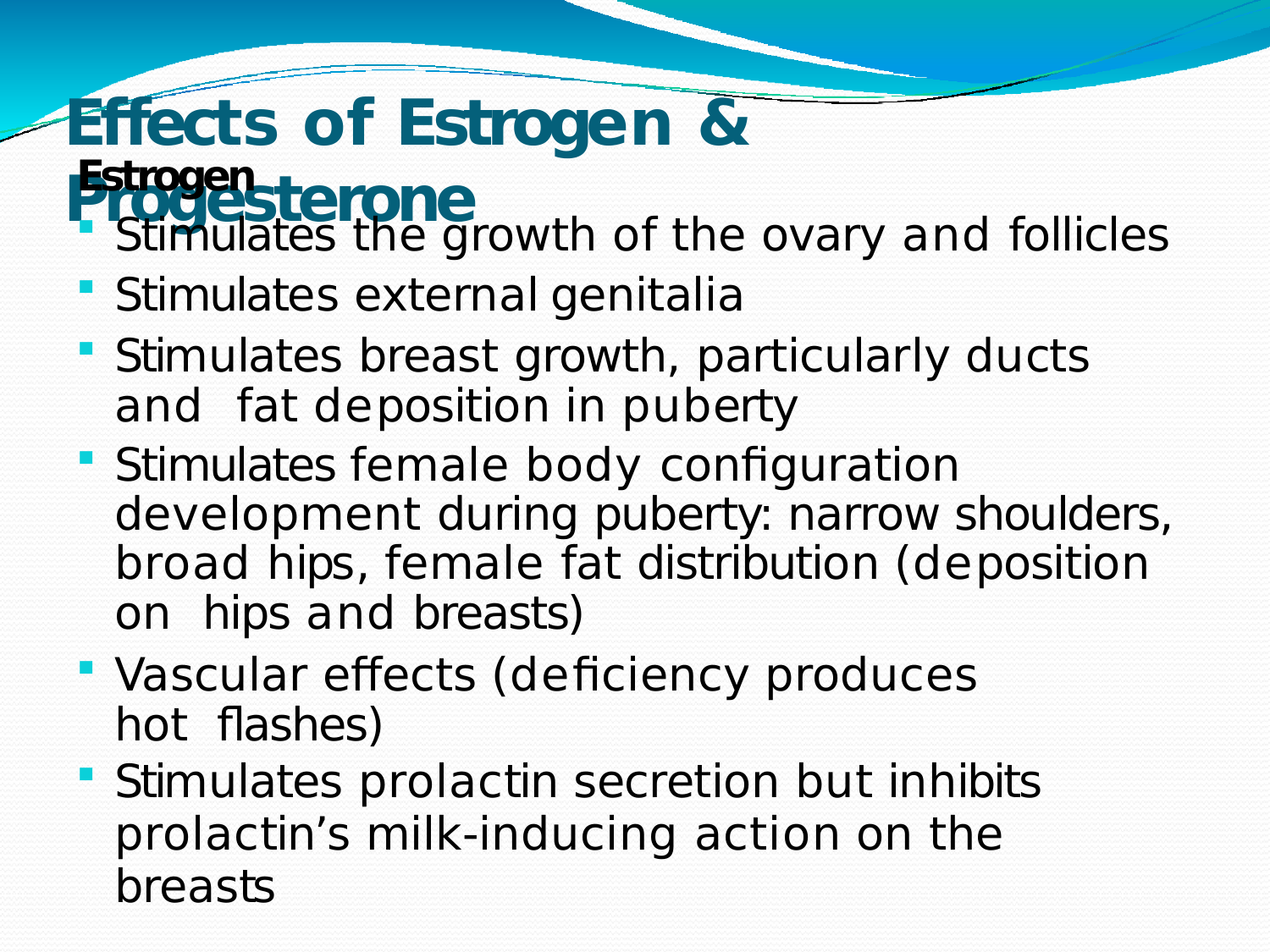

# Effects of Estrogen & Progesterone
Estrogen
Stimulates the growth of the ovary and follicles
Stimulates external genitalia
Stimulates breast growth, particularly ducts and  fat deposition in puberty
Stimulates female body configuration  development during puberty: narrow shoulders,  broad hips, female fat distribution (deposition on  hips and breasts)
Vascular effects (deficiency produces hot  flashes)
Stimulates prolactin secretion but inhibits
prolactin’s milk-inducing action on the breasts